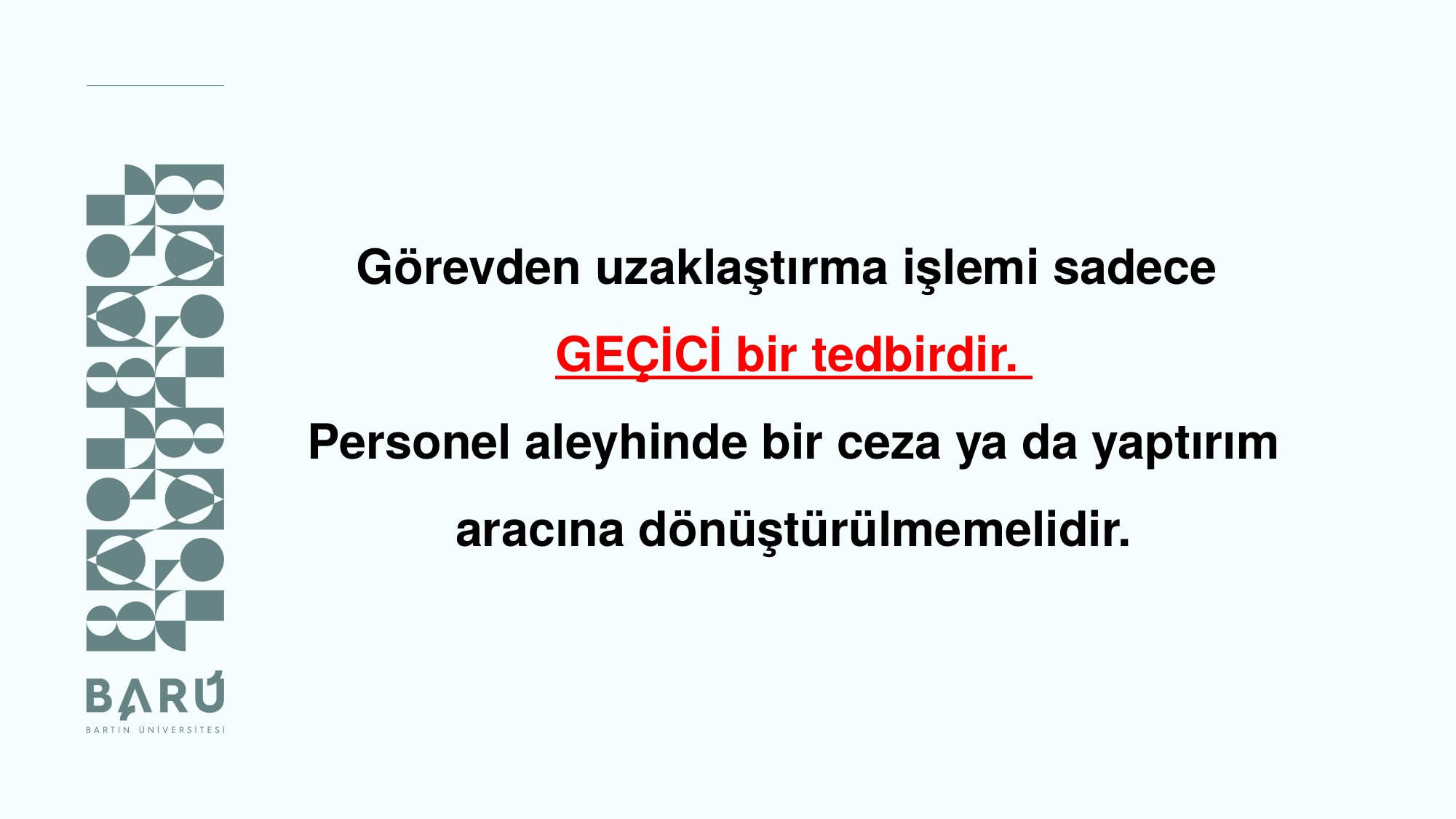

Görevden uzaklaştırma işlemi sadece
GEÇİCİ bir tedbirdir.
Personel aleyhinde bir ceza ya da yaptırım aracına dönüştürülmemelidir.